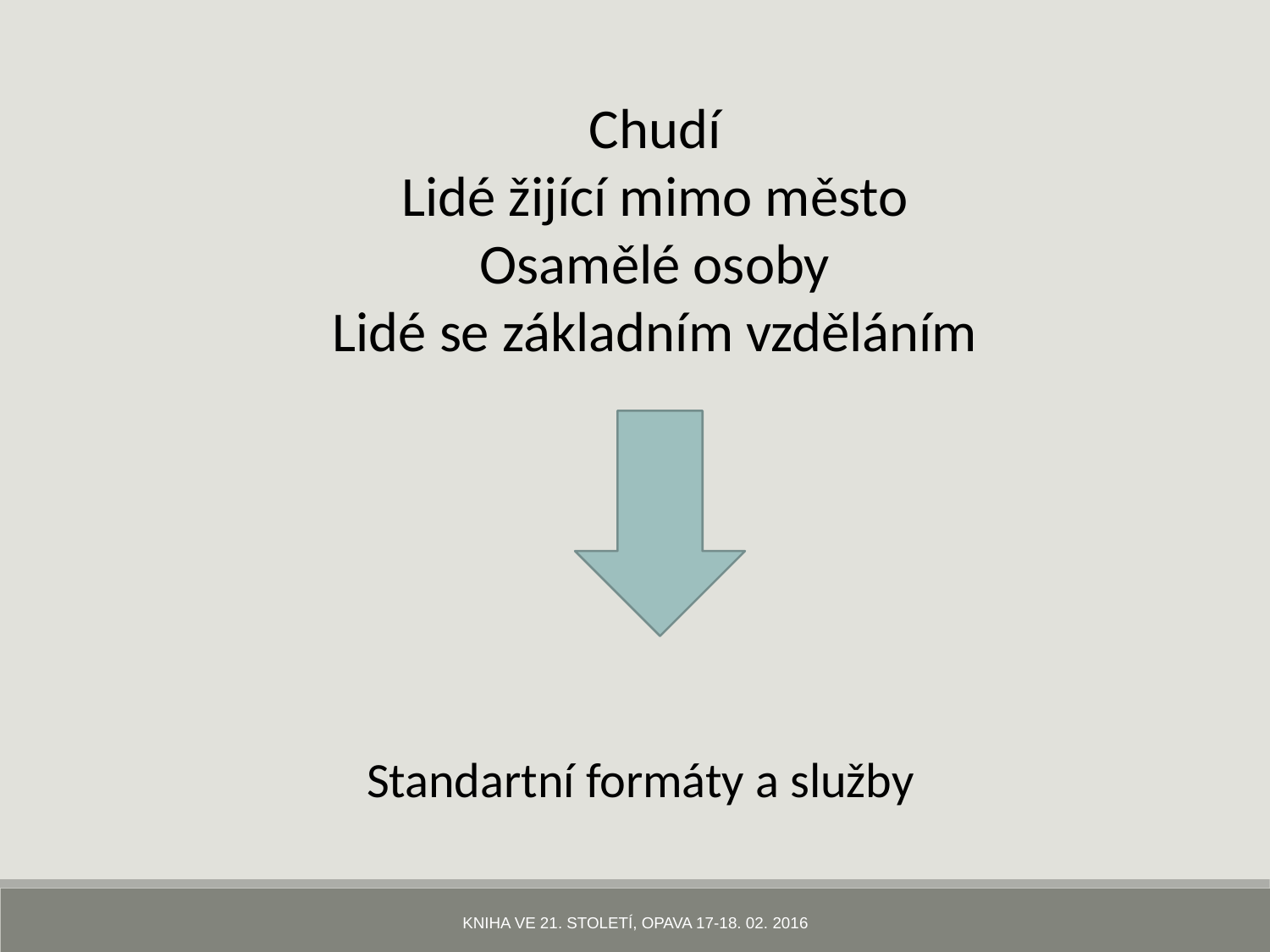

Chudí
Lidé žijící mimo město
Osamělé osoby
Lidé se základním vzděláním

Standartní formáty a služby
Kniha ve 21. století, Opava 17-18. 02. 2016